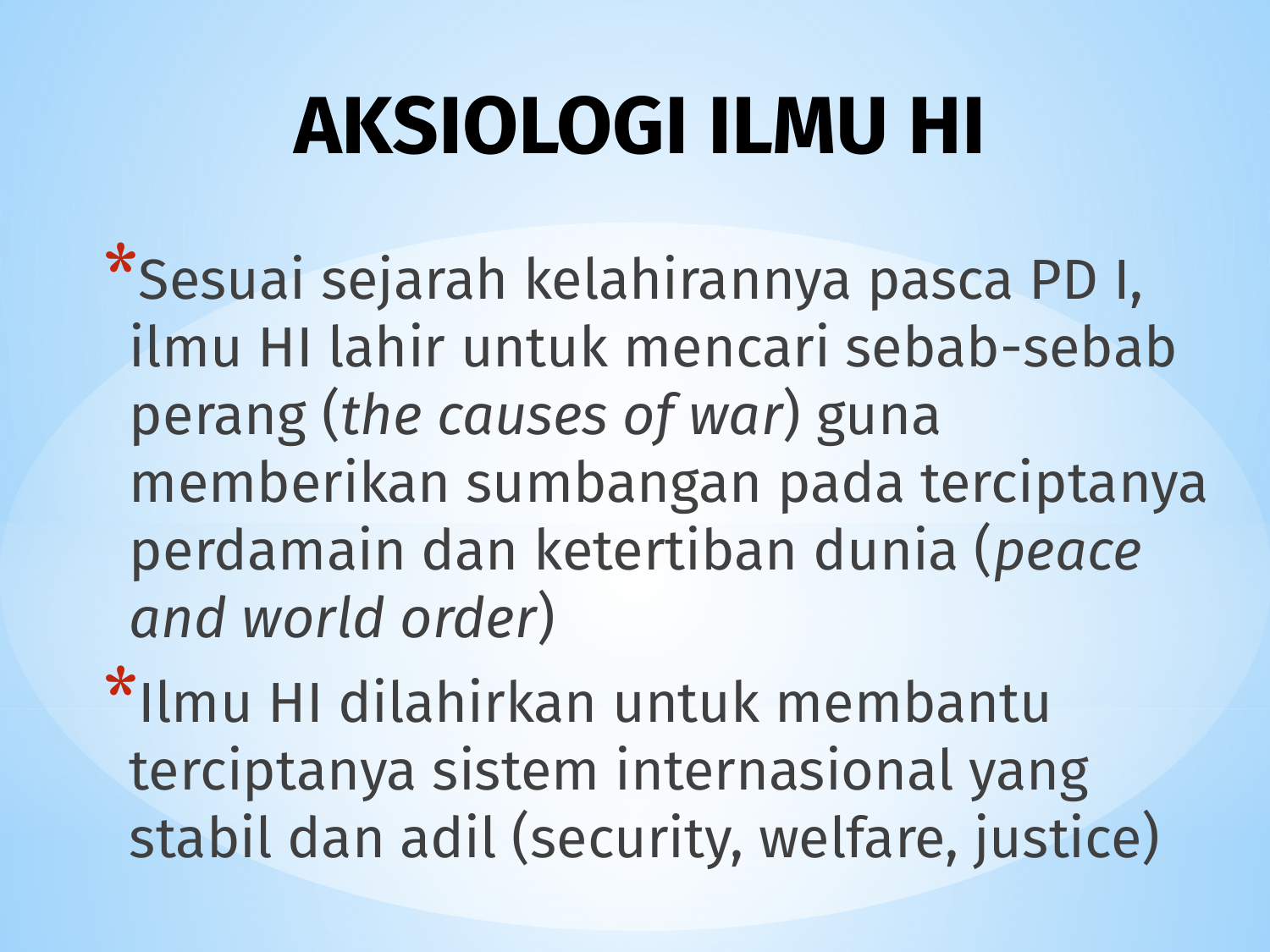

# AKSIOLOGI ILMU HI
Sesuai sejarah kelahirannya pasca PD I, ilmu HI lahir untuk mencari sebab-sebab perang (the causes of war) guna memberikan sumbangan pada terciptanya perdamain dan ketertiban dunia (peace and world order)
Ilmu HI dilahirkan untuk membantu terciptanya sistem internasional yang stabil dan adil (security, welfare, justice)